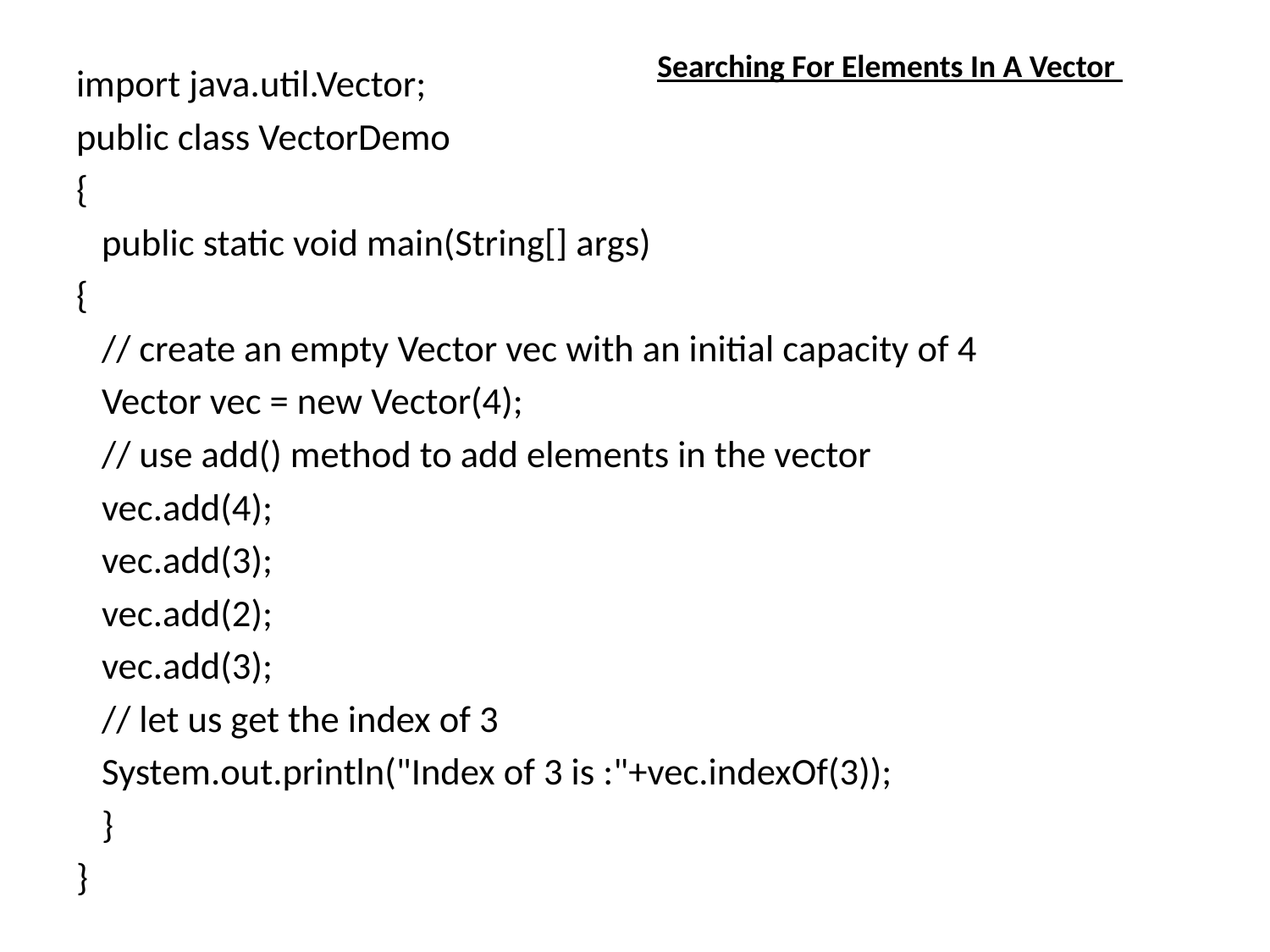

Searching For Elements In A Vector
import java.util.Vector;
public class VectorDemo
{
   public static void main(String[] args)
{
   // create an empty Vector vec with an initial capacity of 4
   Vector vec = new Vector(4);
   // use add() method to add elements in the vector
   vec.add(4);
   vec.add(3);
   vec.add(2);
   vec.add(3);
   // let us get the index of 3
   System.out.println("Index of 3 is :"+vec.indexOf(3));
   }
}